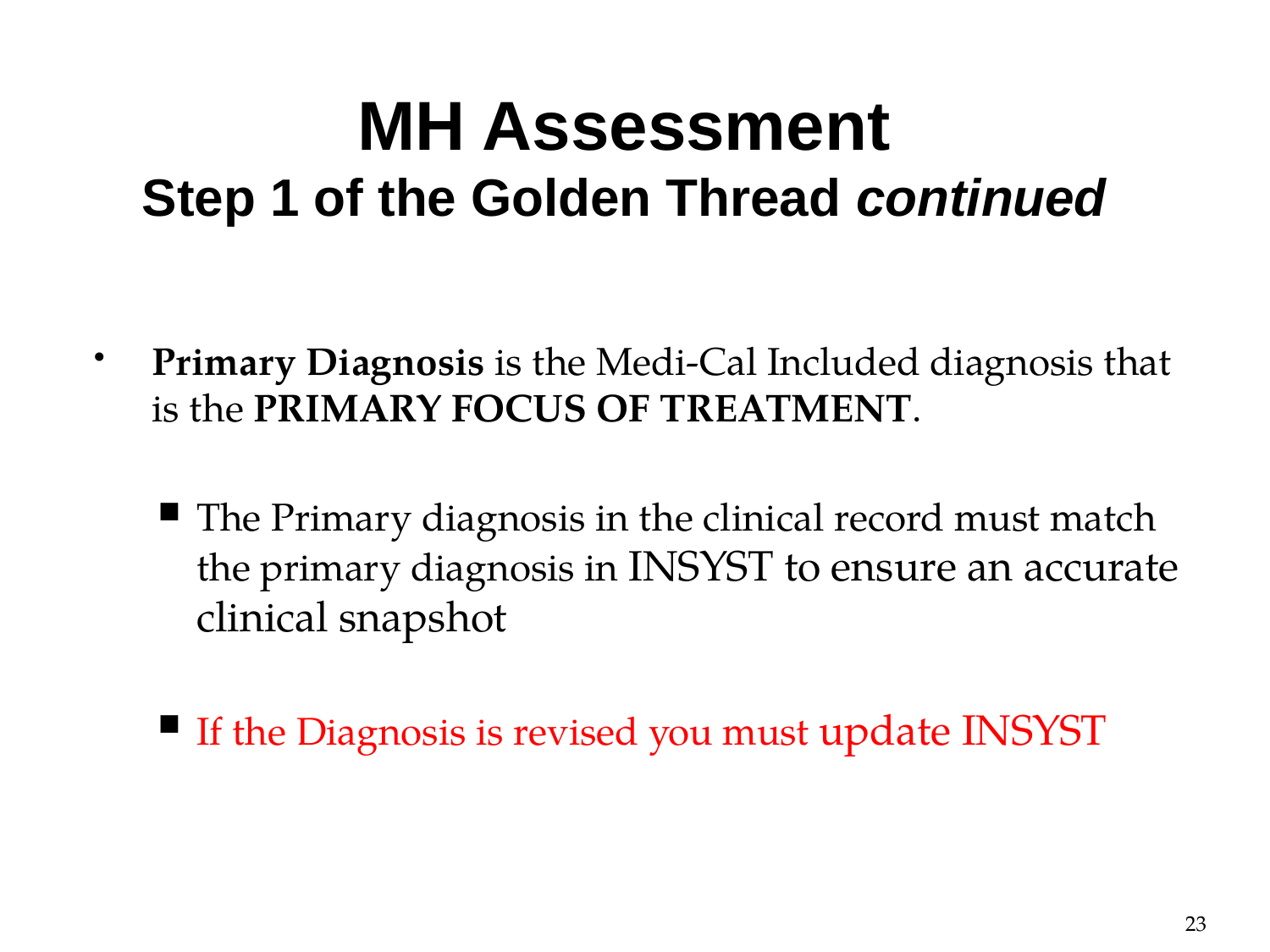

# MH Assessment Step 1 of the Golden Thread continued

Primary Diagnosis is the Medi-Cal Included diagnosis that is the PRIMARY FOCUS OF TREATMENT.

The Primary diagnosis in the clinical record must match the primary diagnosis in INSYST to ensure an accurate clinical snapshot

If the Diagnosis is revised you must update INSYST

23